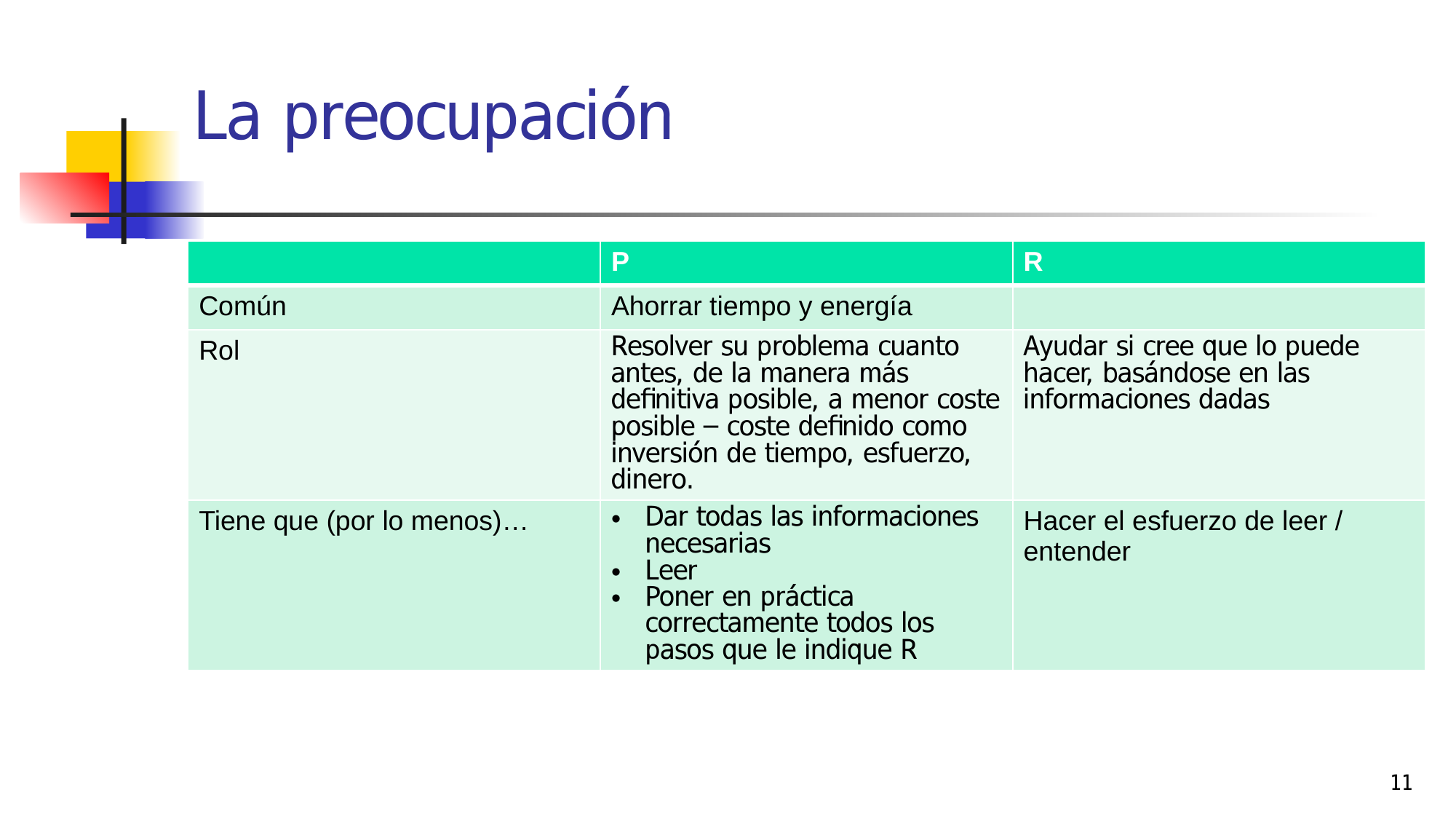

# La preocupación
|  | P | R |
| --- | --- | --- |
| Común | Ahorrar tiempo y energía |  |
| Rol | Resolver su problema cuanto antes, de la manera más definitiva posible, a menor coste posible – coste definido como inversión de tiempo, esfuerzo, dinero. | Ayudar si cree que lo puede hacer, basándose en las informaciones dadas |
| Tiene que (por lo menos)… | Dar todas las informaciones necesarias Leer Poner en práctica correctamente todos los pasos que le indique R | Hacer el esfuerzo de leer / entender |
11